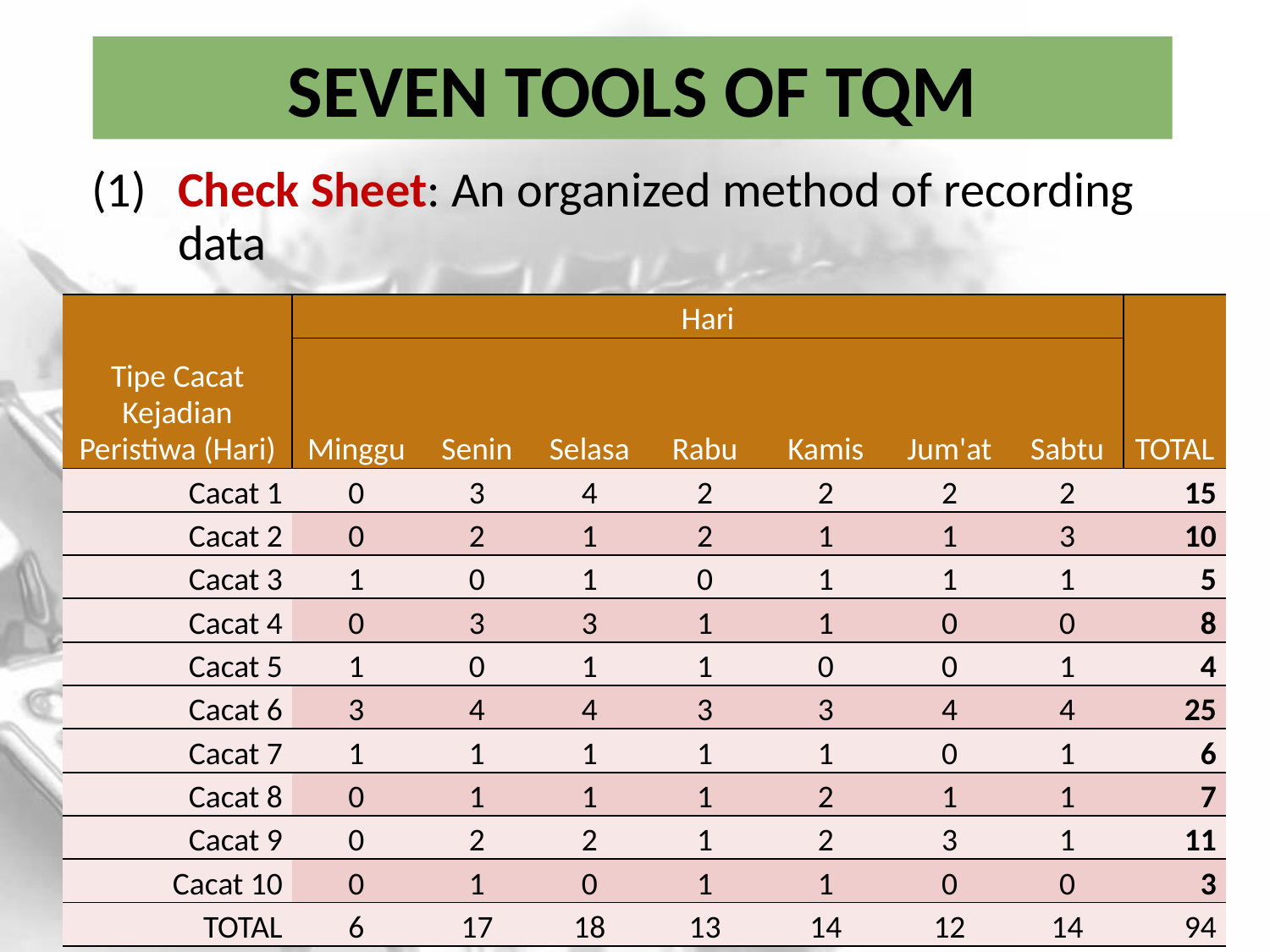

# Seven Tools of TQM
(1)	Check Sheet: An organized method of recording data
| Tipe Cacat Kejadian Peristiwa (Hari) | Hari |  |  |  |  |  |  | TOTAL |
| --- | --- | --- | --- | --- | --- | --- | --- | --- |
|  | Minggu | Senin | Selasa | Rabu | Kamis | Jum'at | Sabtu |  |
| Cacat 1 | 0 | 3 | 4 | 2 | 2 | 2 | 2 | 15 |
| Cacat 2 | 0 | 2 | 1 | 2 | 1 | 1 | 3 | 10 |
| Cacat 3 | 1 | 0 | 1 | 0 | 1 | 1 | 1 | 5 |
| Cacat 4 | 0 | 3 | 3 | 1 | 1 | 0 | 0 | 8 |
| Cacat 5 | 1 | 0 | 1 | 1 | 0 | 0 | 1 | 4 |
| Cacat 6 | 3 | 4 | 4 | 3 | 3 | 4 | 4 | 25 |
| Cacat 7 | 1 | 1 | 1 | 1 | 1 | 0 | 1 | 6 |
| Cacat 8 | 0 | 1 | 1 | 1 | 2 | 1 | 1 | 7 |
| Cacat 9 | 0 | 2 | 2 | 1 | 2 | 3 | 1 | 11 |
| Cacat 10 | 0 | 1 | 0 | 1 | 1 | 0 | 0 | 3 |
| TOTAL | 6 | 17 | 18 | 13 | 14 | 12 | 14 | 94 |